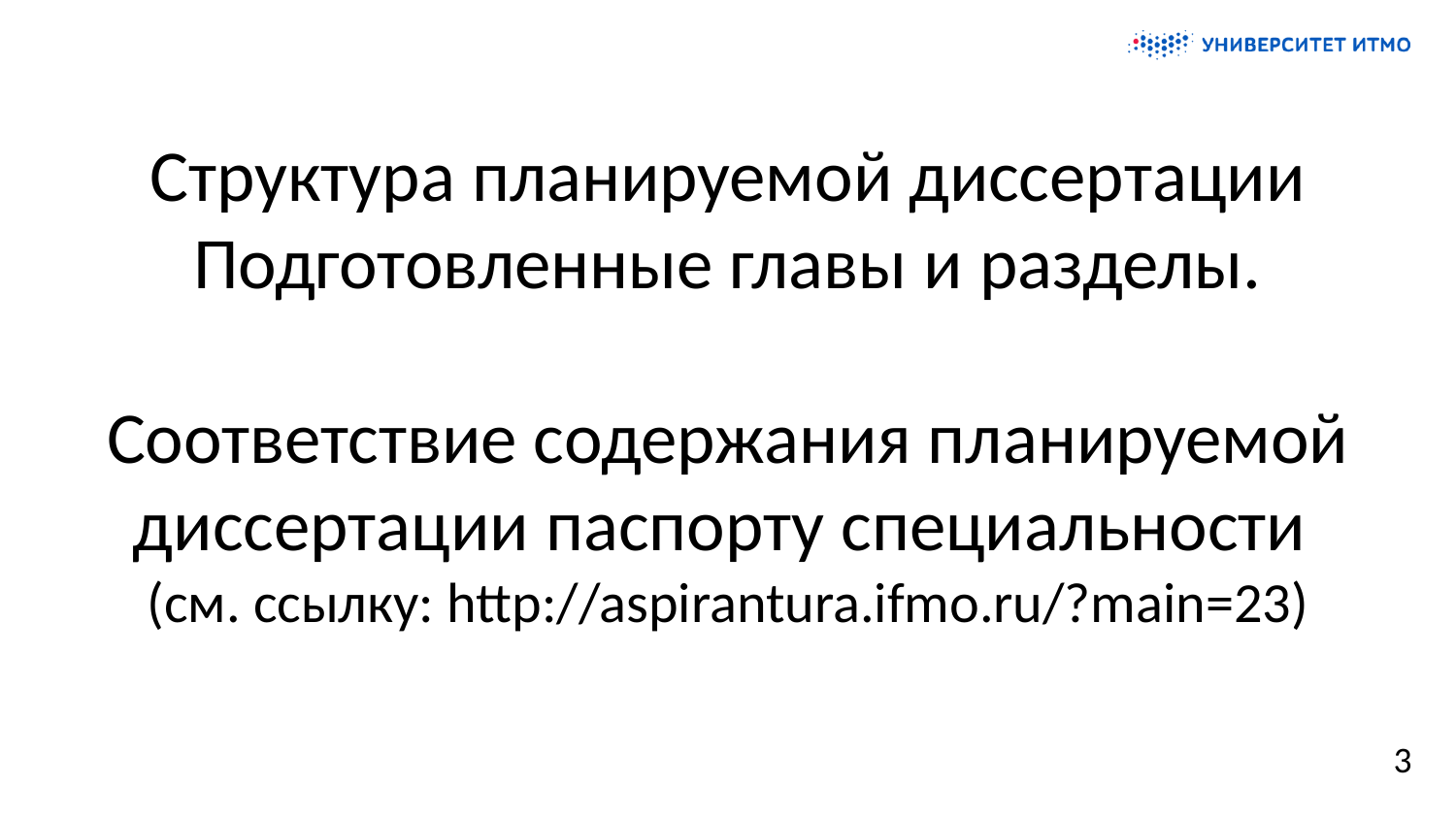

Структура планируемой диссертации
Подготовленные главы и разделы.

Соответствие содержания планируемой диссертации паспорту специальности
(см. ссылку: http://aspirantura.ifmo.ru/?main=23)

3